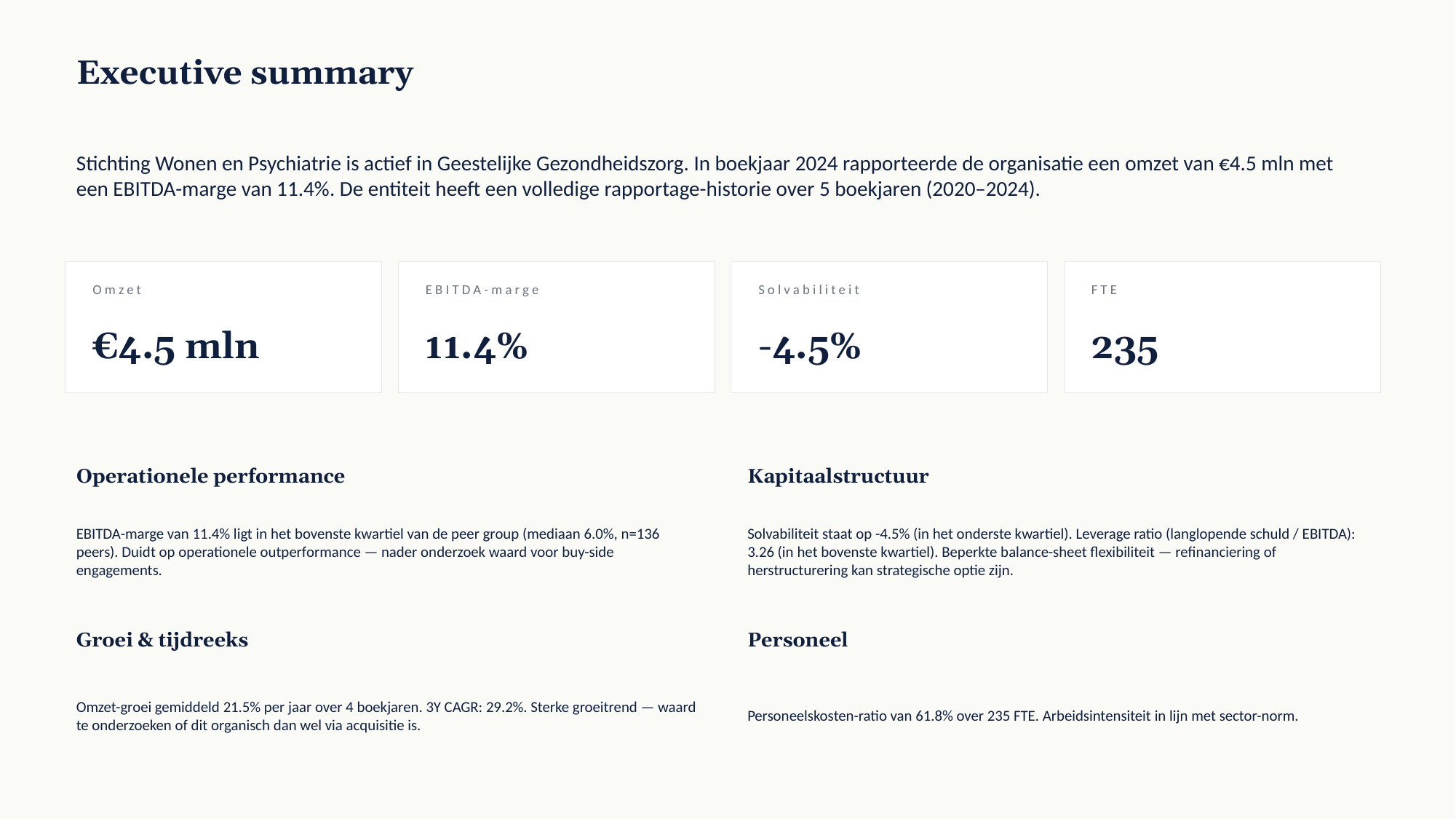

Executive summary
Stichting Wonen en Psychiatrie is actief in Geestelijke Gezondheidszorg. In boekjaar 2024 rapporteerde de organisatie een omzet van €4.5 mln met een EBITDA-marge van 11.4%. De entiteit heeft een volledige rapportage-historie over 5 boekjaren (2020–2024).

Omzet
EBITDA-marge
Solvabiliteit
FTE
€4.5 mln
11.4%
-4.5%
235
Operationele performance
Kapitaalstructuur
EBITDA-marge van 11.4% ligt in het bovenste kwartiel van de peer group (mediaan 6.0%, n=136 peers). Duidt op operationele outperformance — nader onderzoek waard voor buy-side engagements.
Solvabiliteit staat op -4.5% (in het onderste kwartiel). Leverage ratio (langlopende schuld / EBITDA): 3.26 (in het bovenste kwartiel). Beperkte balance-sheet flexibiliteit — refinanciering of herstructurering kan strategische optie zijn.
Groei & tijdreeks
Personeel
Omzet-groei gemiddeld 21.5% per jaar over 4 boekjaren. 3Y CAGR: 29.2%. Sterke groeitrend — waard te onderzoeken of dit organisch dan wel via acquisitie is.
Personeelskosten-ratio van 61.8% over 235 FTE. Arbeidsintensiteit in lijn met sector-norm.